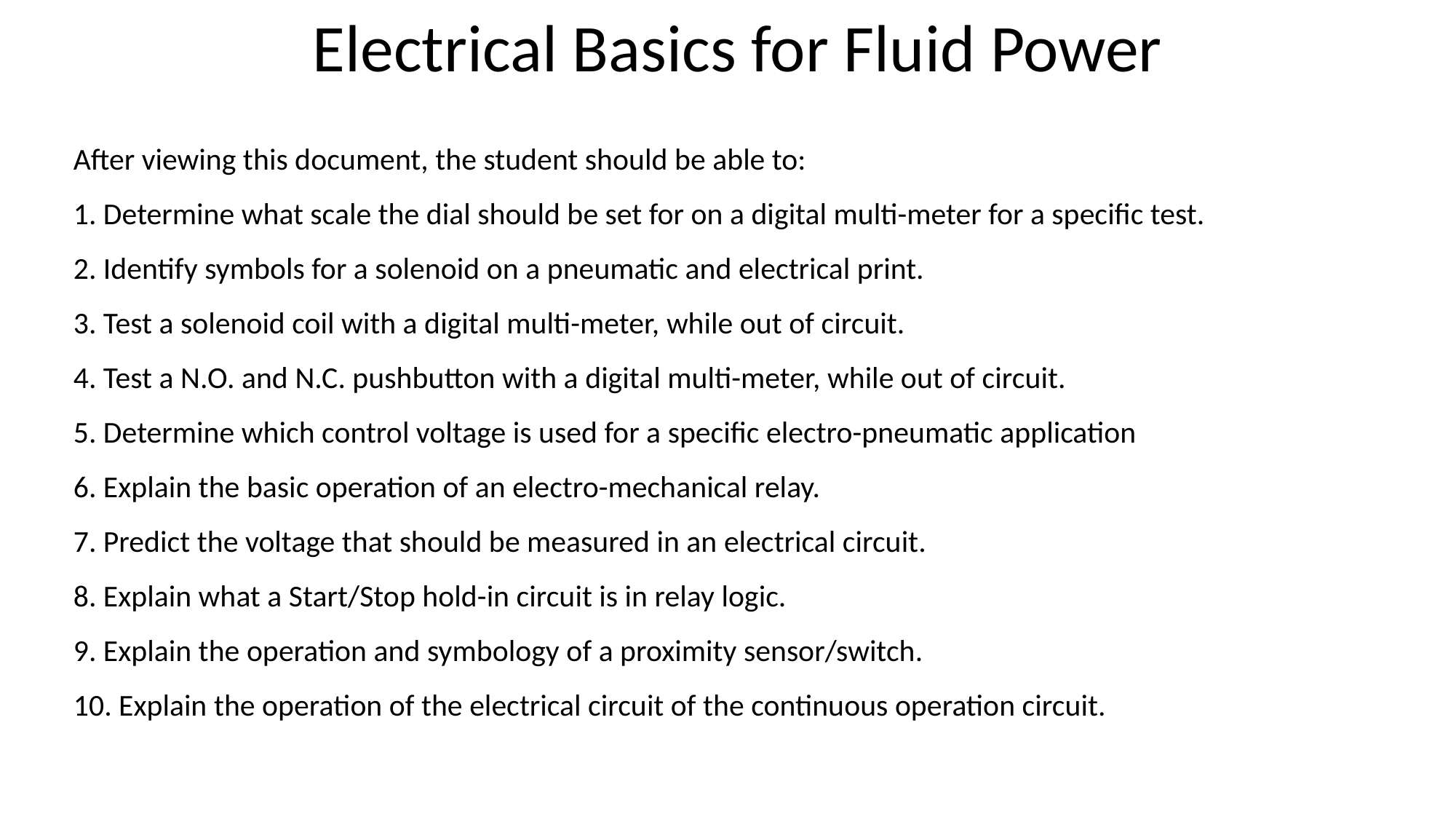

Electrical Basics for Fluid Power
After viewing this document, the student should be able to:
1. Determine what scale the dial should be set for on a digital multi-meter for a specific test.
2. Identify symbols for a solenoid on a pneumatic and electrical print.
3. Test a solenoid coil with a digital multi-meter, while out of circuit.
4. Test a N.O. and N.C. pushbutton with a digital multi-meter, while out of circuit.
5. Determine which control voltage is used for a specific electro-pneumatic application
6. Explain the basic operation of an electro-mechanical relay.
7. Predict the voltage that should be measured in an electrical circuit.
8. Explain what a Start/Stop hold-in circuit is in relay logic.
9. Explain the operation and symbology of a proximity sensor/switch.
10. Explain the operation of the electrical circuit of the continuous operation circuit.